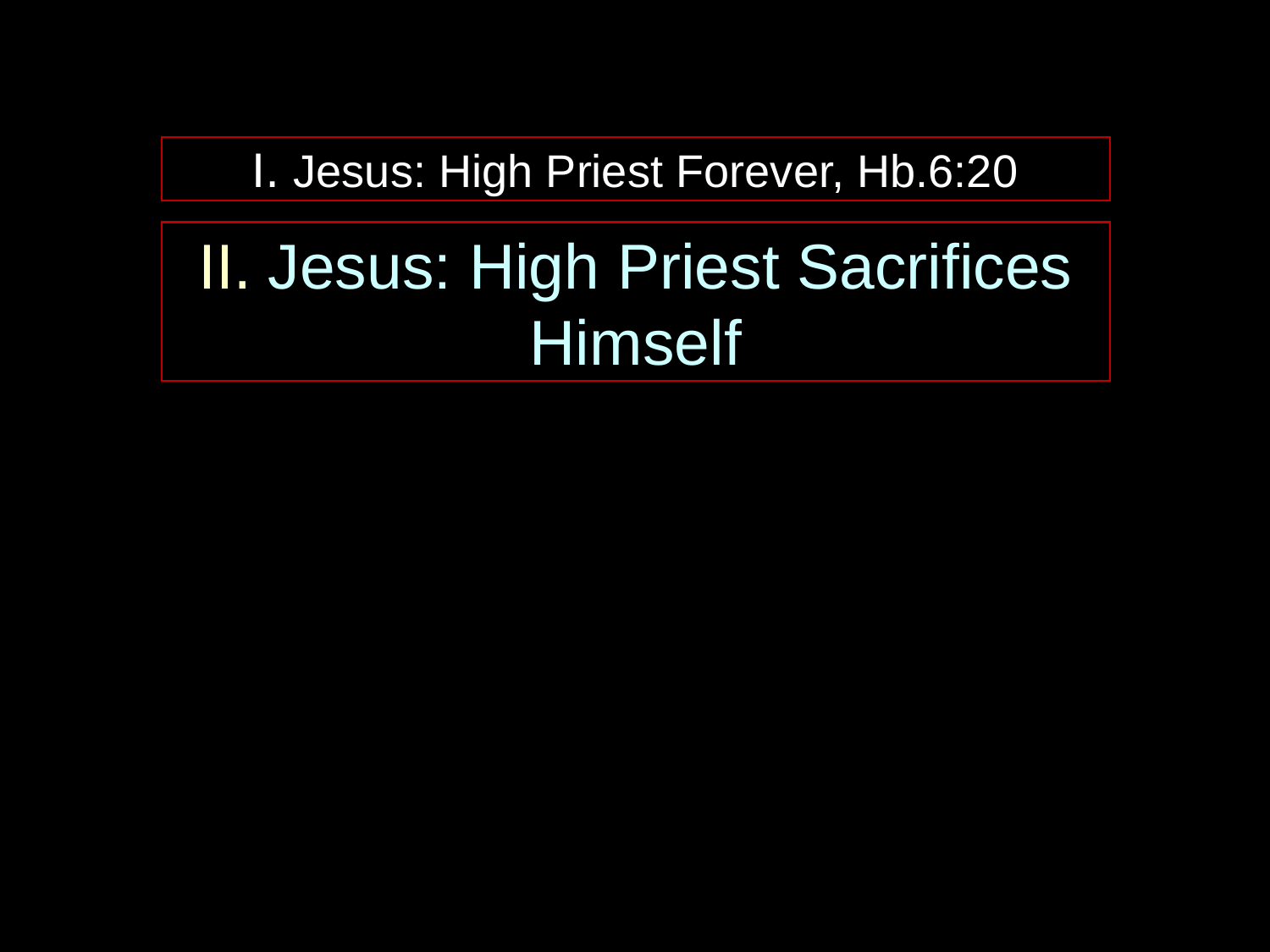

I. Jesus: High Priest Forever, Hb.6:20
II. Jesus: High Priest Sacrifices Himself